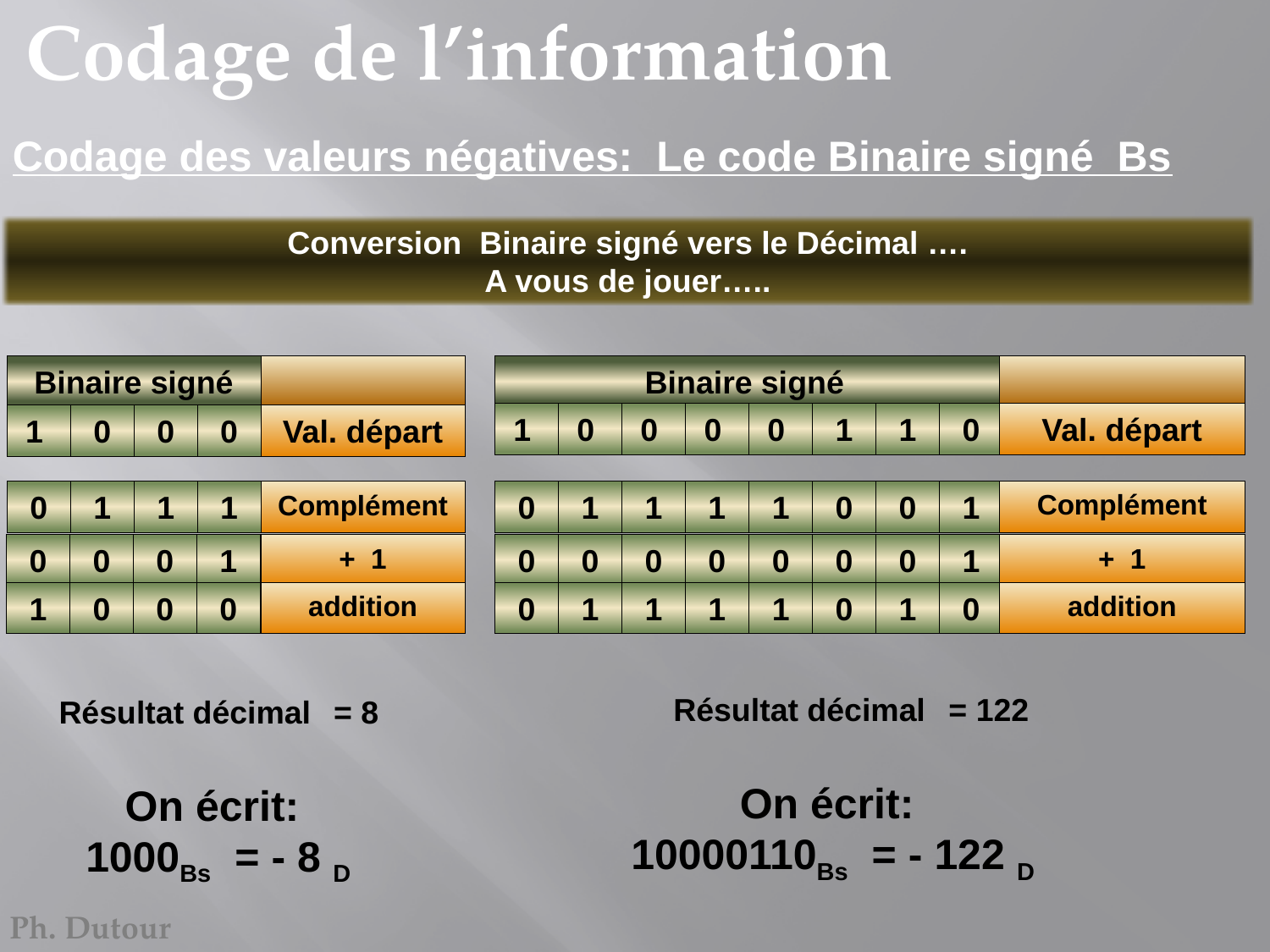

Codage de l’information
Codage des valeurs négatives:  Le code Binaire signé  Bs
Conversion  Binaire signé vers le Décimal ….
A vous de jouer…..
Binaire signé

Binaire signé

1

0

0

0

0

1
1
0
Val. départ
1

0
0
0
Val. départ
0
1
1
1
1
0
0
1
Complément
0
1
1
1
Complément
0
0
0
0
0
0
0
1
+  1
0
0
0
1
+  1
1
0
0
0
addition
0
1
1
1
1
0
1
0
addition
Résultat décimal
= 122
Résultat décimal
= 8
On écrit:
10000110Bs  = - 122 D
On écrit:
1000Bs  = - 8 D